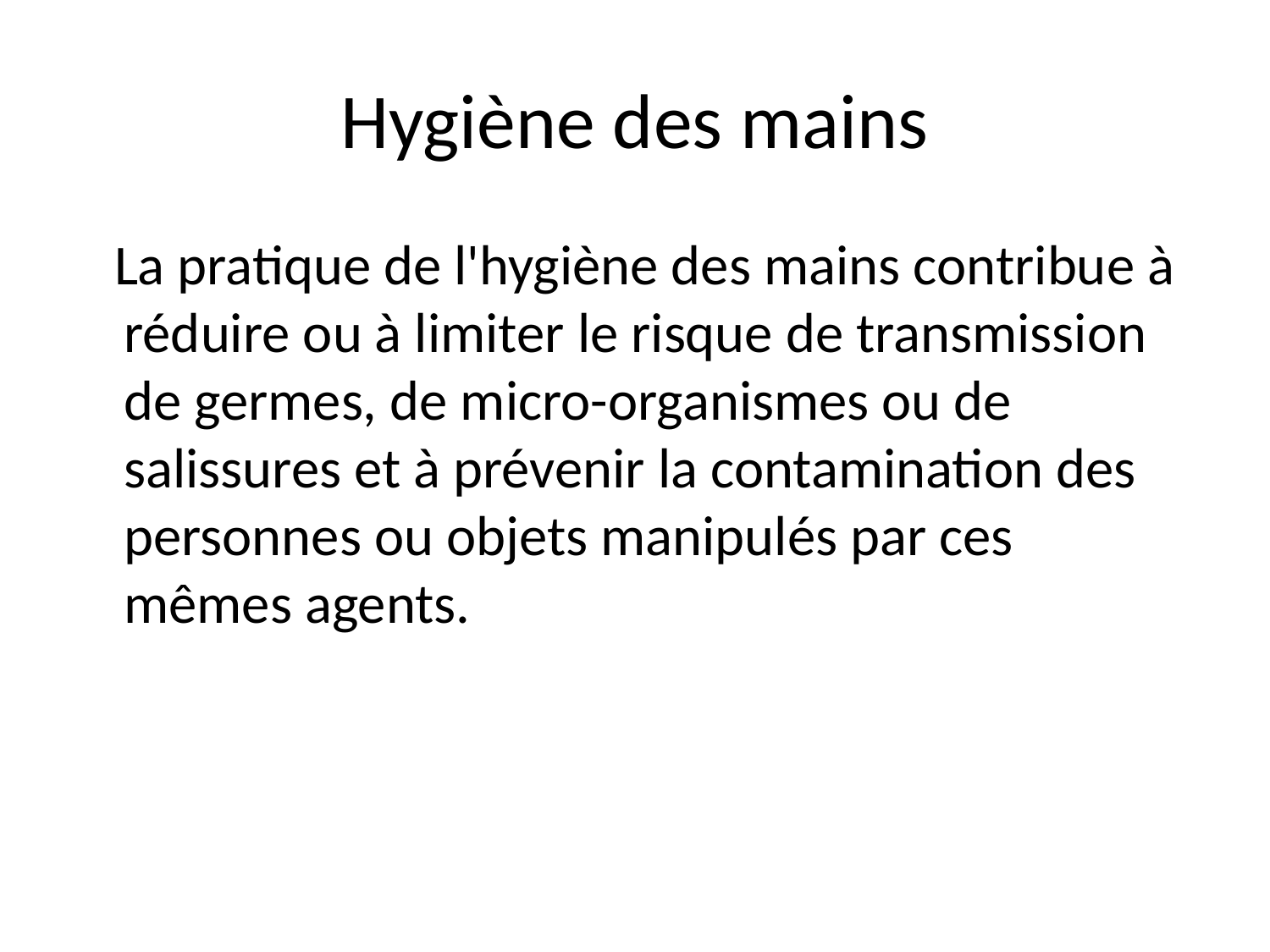

# Hygiène des mains
   La pratique de l'hygiène des mains contribue à réduire ou à limiter le risque de transmission de germes, de micro-organismes ou de salissures et à prévenir la contamination des personnes ou objets manipulés par ces mêmes agents.